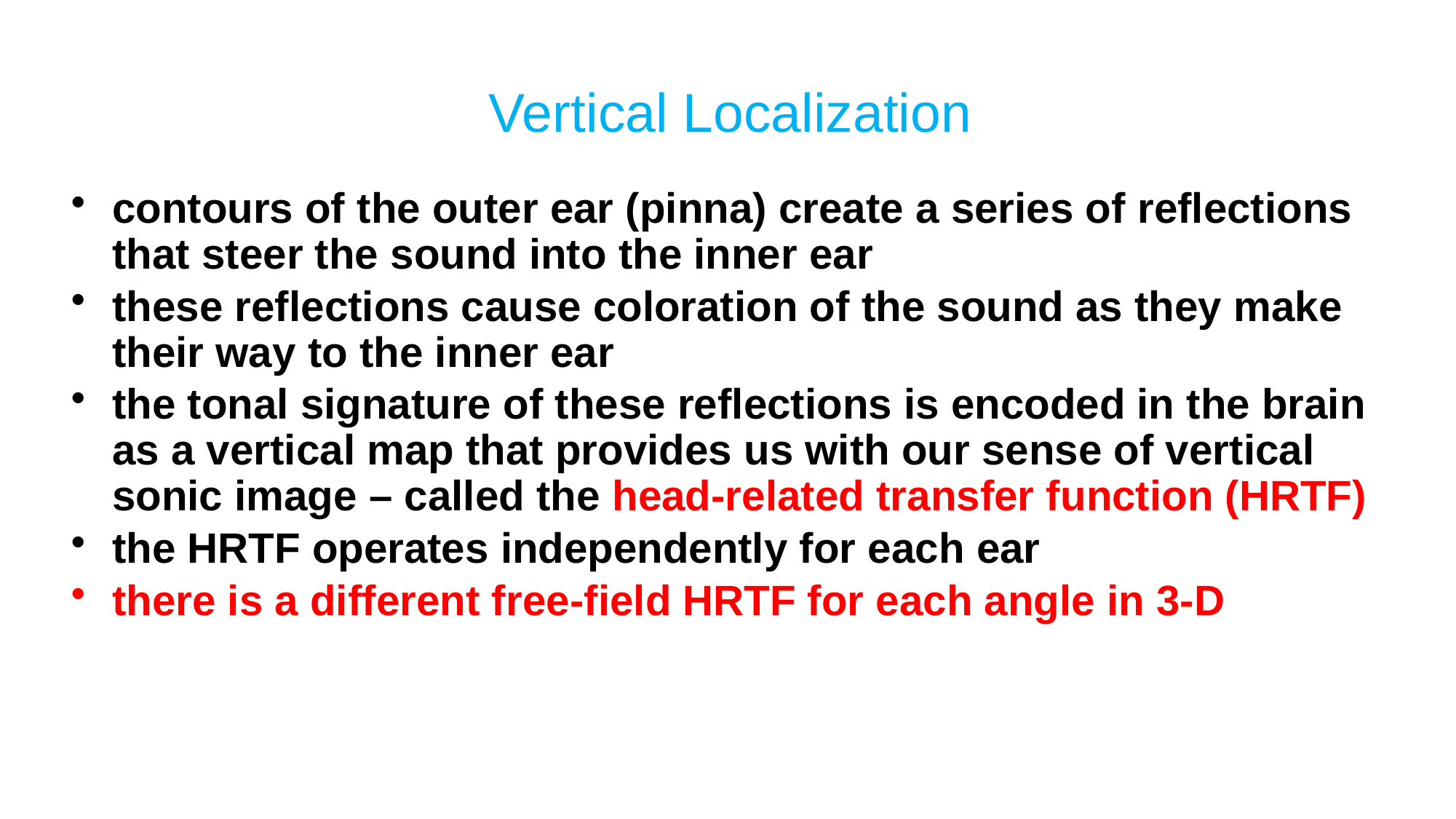

# Vertical Localization
contours of the outer ear (pinna) create a series of reflections that steer the sound into the inner ear
these reflections cause coloration of the sound as they make their way to the inner ear
the tonal signature of these reflections is encoded in the brain as a vertical map that provides us with our sense of vertical sonic image – called the head-related transfer function (HRTF)
the HRTF operates independently for each ear
there is a different free-field HRTF for each angle in 3-D